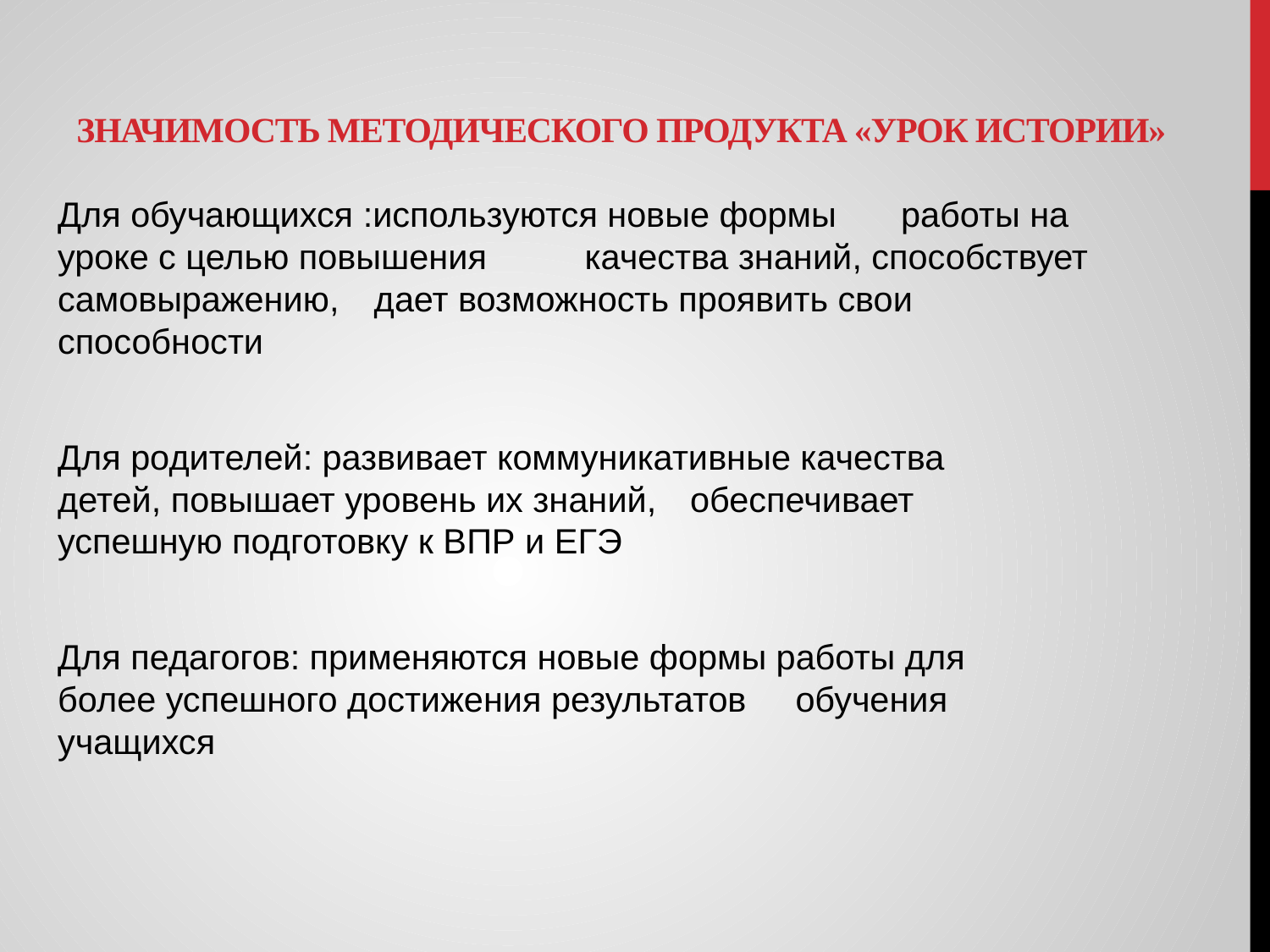

# Значимость методического продукта «Урок истории»
Для обучающихся :используются новые формы		работы на уроке с целью повышения 	качества знаний, способствует самовыражению, 	дает возможность проявить свои способности

Для родителей: развивает коммуникативные качества 	детей, повышает уровень их знаний, 	обеспечивает	успешную подготовку к ВПР и ЕГЭ

Для педагогов: применяются новые формы работы для 	более успешного достижения результатов 	обучения учащихся